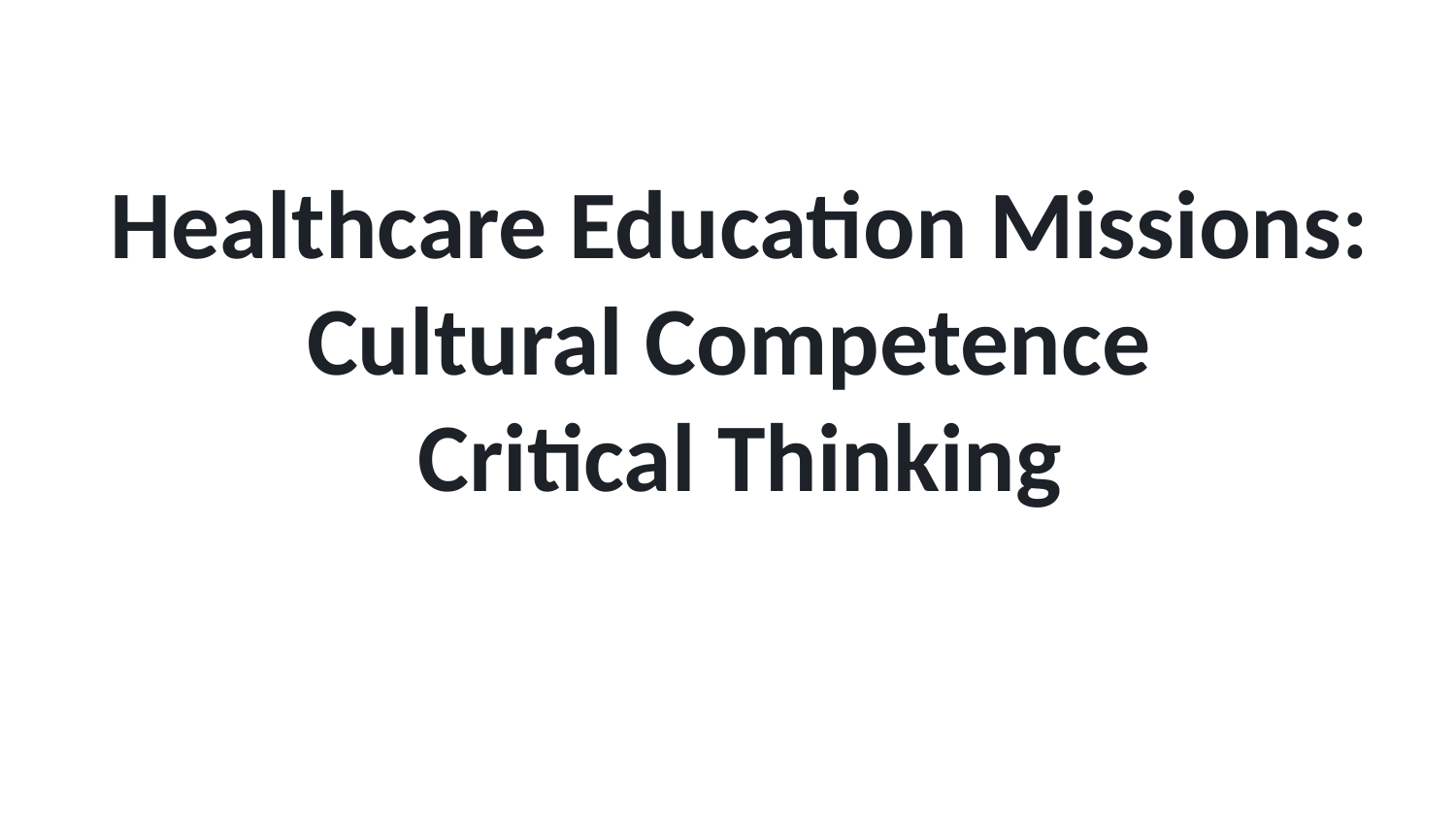

Healthcare Education Missions:
Cultural Competence
Critical Thinking